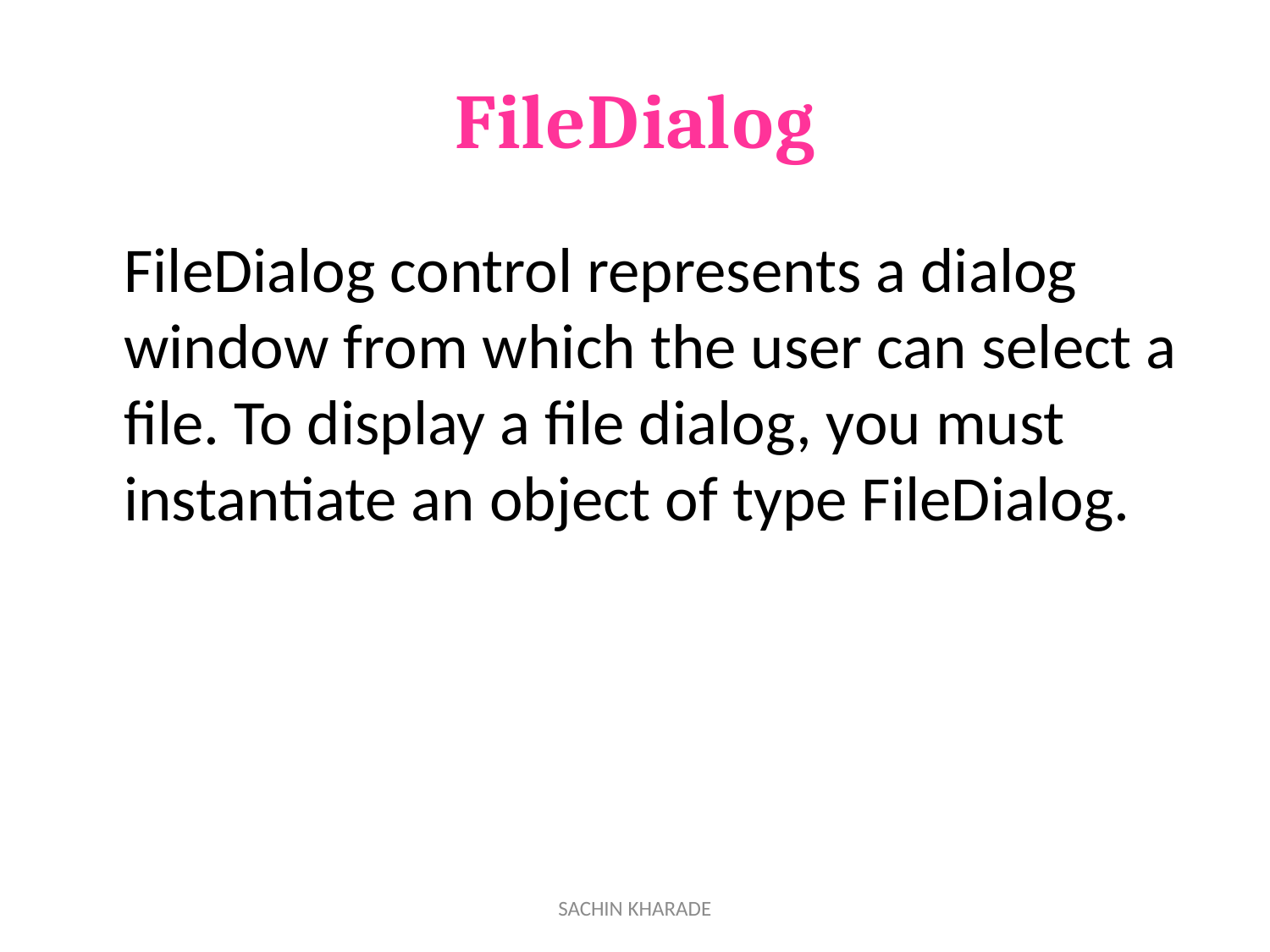

# FileDialog
	FileDialog control represents a dialog window from which the user can select a file. To display a file dialog, you must instantiate an object of type FileDialog.
SACHIN KHARADE